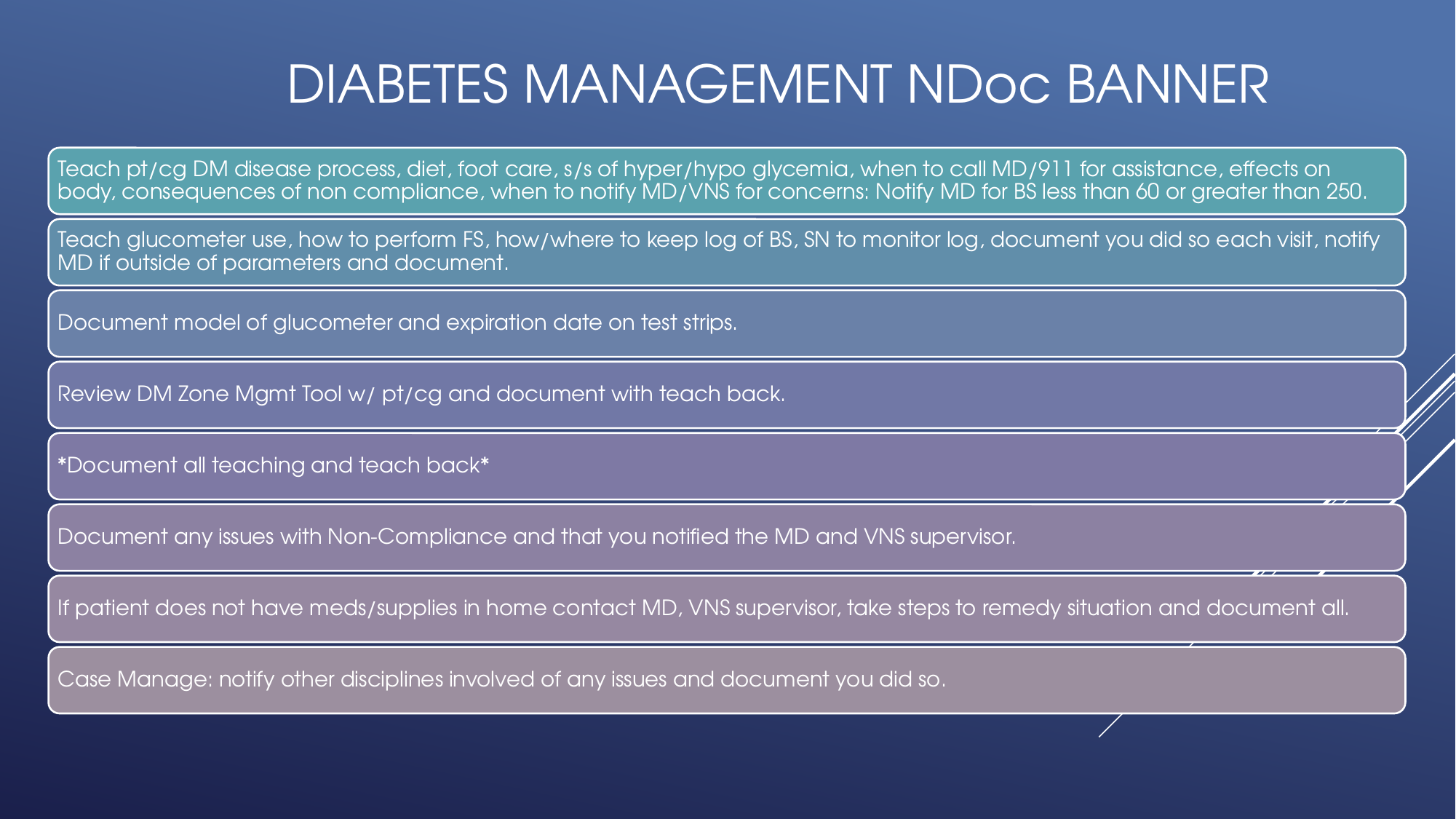

# DIABETES MANAGEMENT NDoc BANNER

Teach pt/cg DM disease process, diet, foot care, s/s of hyper/hypo glycemia, when to call MD/911 for assistance, effects on body, consequences of non compliance, when to notify MD/VNS for concerns: Notify MD for BS less than 60 or greater than 250.

Teach glucometer use, how to perform FS, how/where to keep log of BS, SN to monitor log, document you did so each visit, notify MD if outside of parameters and document.

Document model of glucometer and expiration date on test strips.

Review DM Zone Mgmt Tool w/ pt/cg and document with teach back.

*Document all teaching and teach back*

Document any issues with Non-Compliance and that you notified the MD and VNS supervisor.

If patient does not have meds/supplies in home contact MD, VNS supervisor, take steps to remedy situation and document all.

Case Manage: notify other disciplines involved of any issues and document you did so.